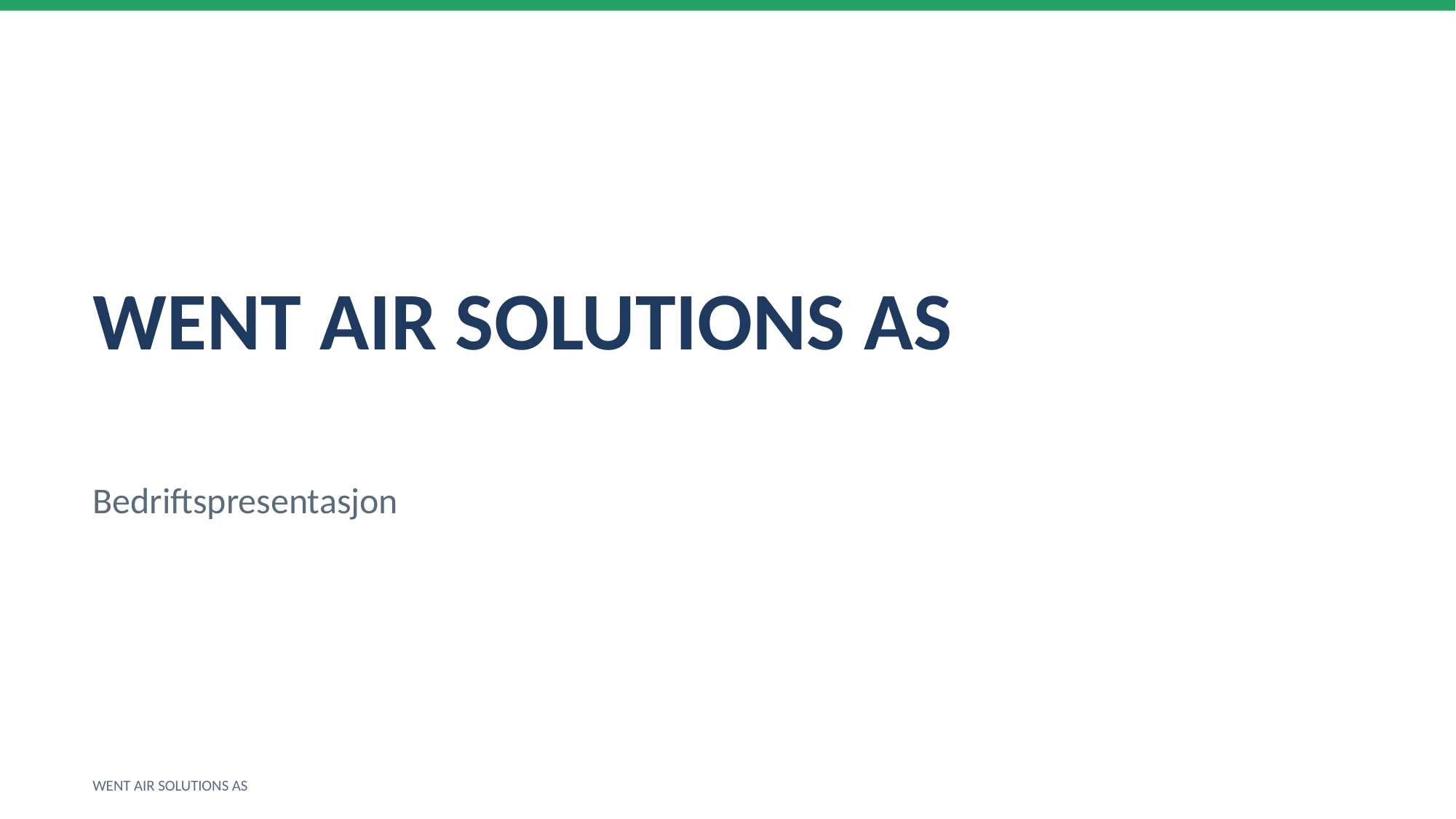

WENT AIR SOLUTIONS AS
Bedriftspresentasjon
WENT AIR SOLUTIONS AS